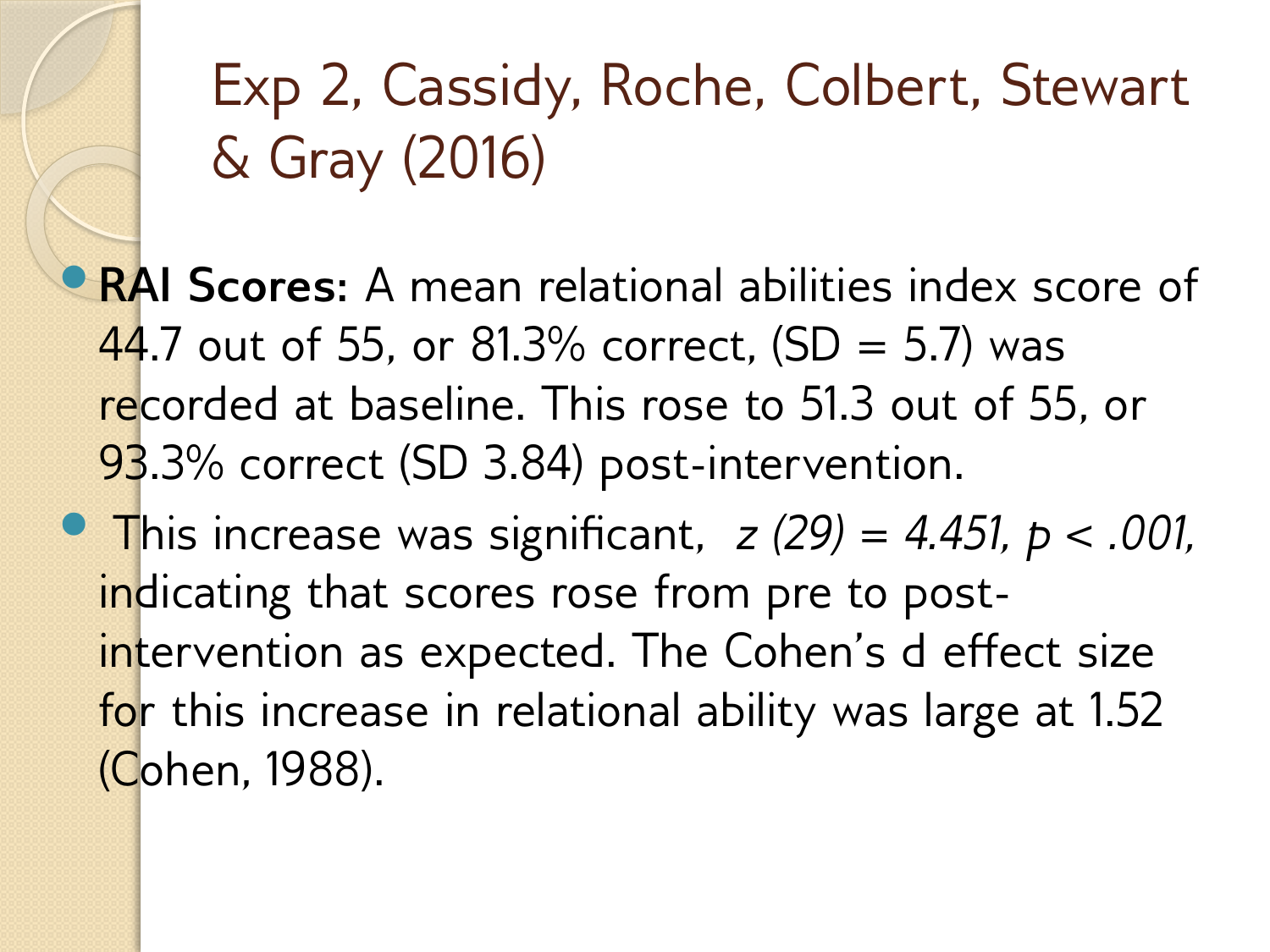

# Exp 2, Cassidy, Roche, Colbert, Stewart & Gray (2016)
RAI Scores: A mean relational abilities index score of 44.7 out of 55, or 81.3% correct, (SD = 5.7) was recorded at baseline. This rose to 51.3 out of 55, or 93.3% correct (SD 3.84) post-intervention.
 This increase was significant,  z (29) = 4.451, p < .001, indicating that scores rose from pre to post-intervention as expected. The Cohen’s d effect size for this increase in relational ability was large at 1.52 (Cohen, 1988).